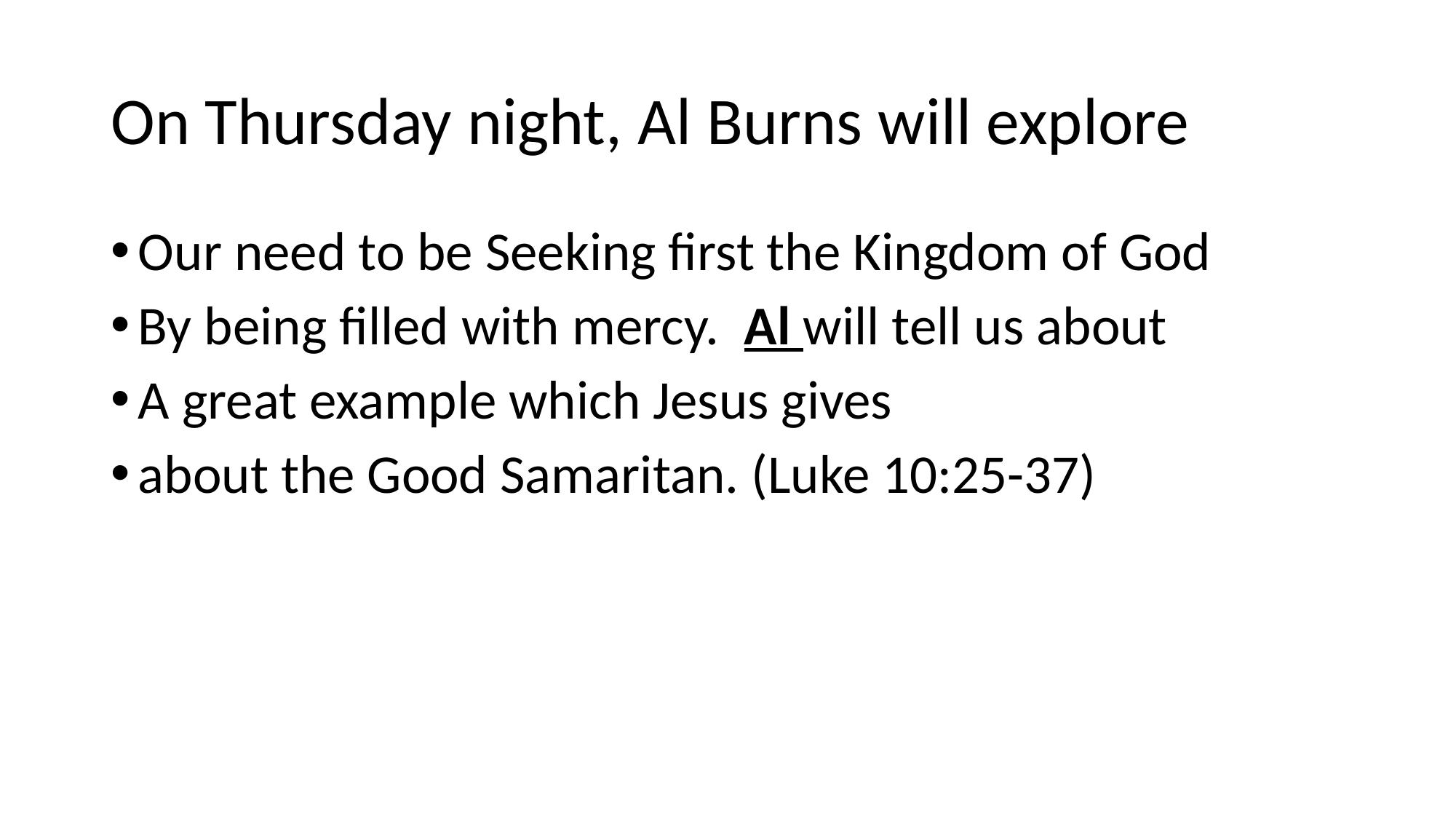

# On Thursday night, Al Burns will explore
Our need to be Seeking first the Kingdom of God
By being filled with mercy.  Al will tell us about
A great example which Jesus gives
about the Good Samaritan. (Luke 10:25-37)